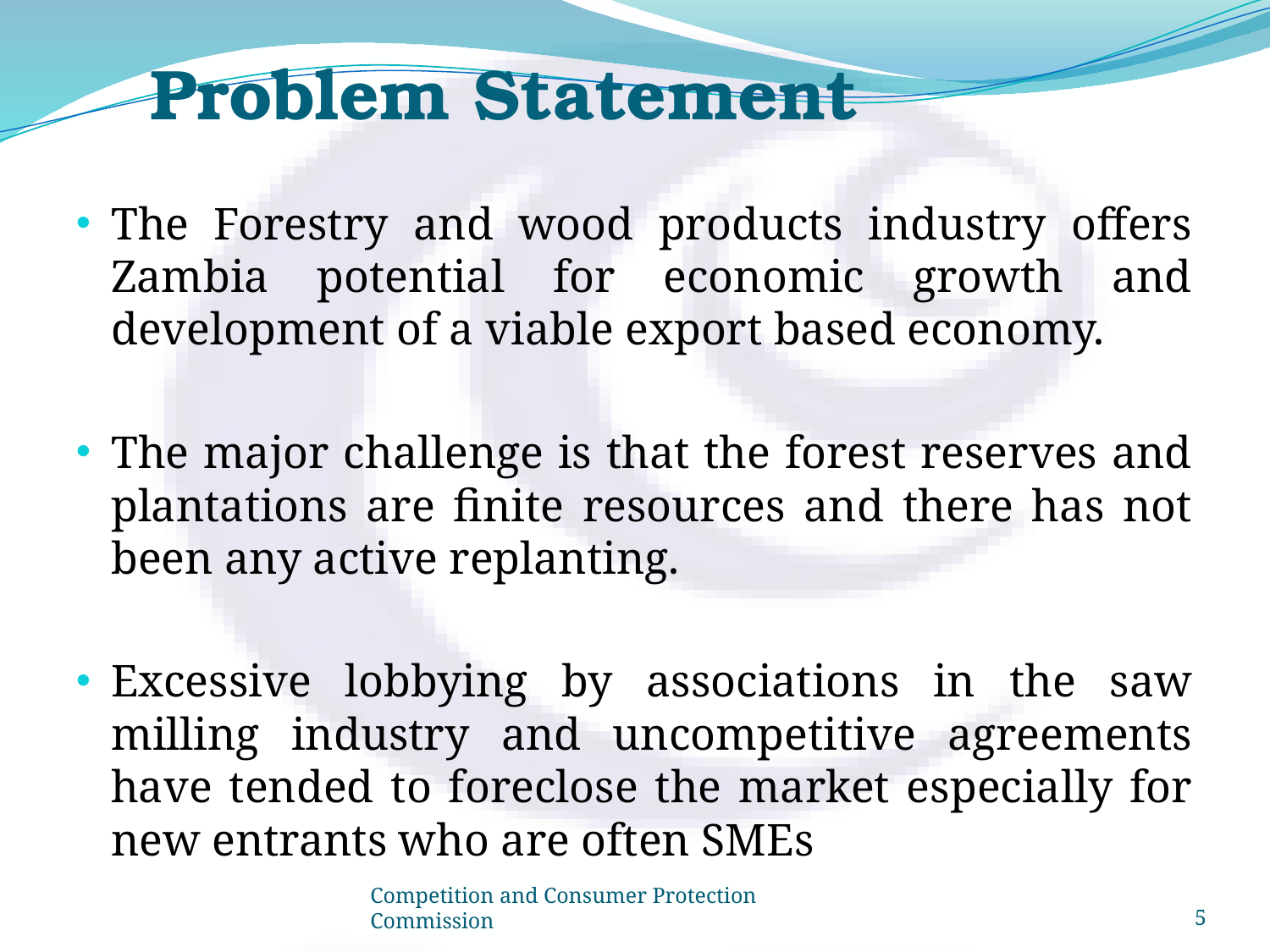

#
Problem Statement

The Forestry and wood products industry offers Zambia potential for economic growth and development of a viable export based economy.

The major challenge is that the forest reserves and plantations are finite resources and there has not been any active replanting.

Excessive lobbying by associations in the saw milling industry and uncompetitive agreements have tended to foreclose the market especially for new entrants who are often SMEs

Competition and Consumer Protection Commission
5